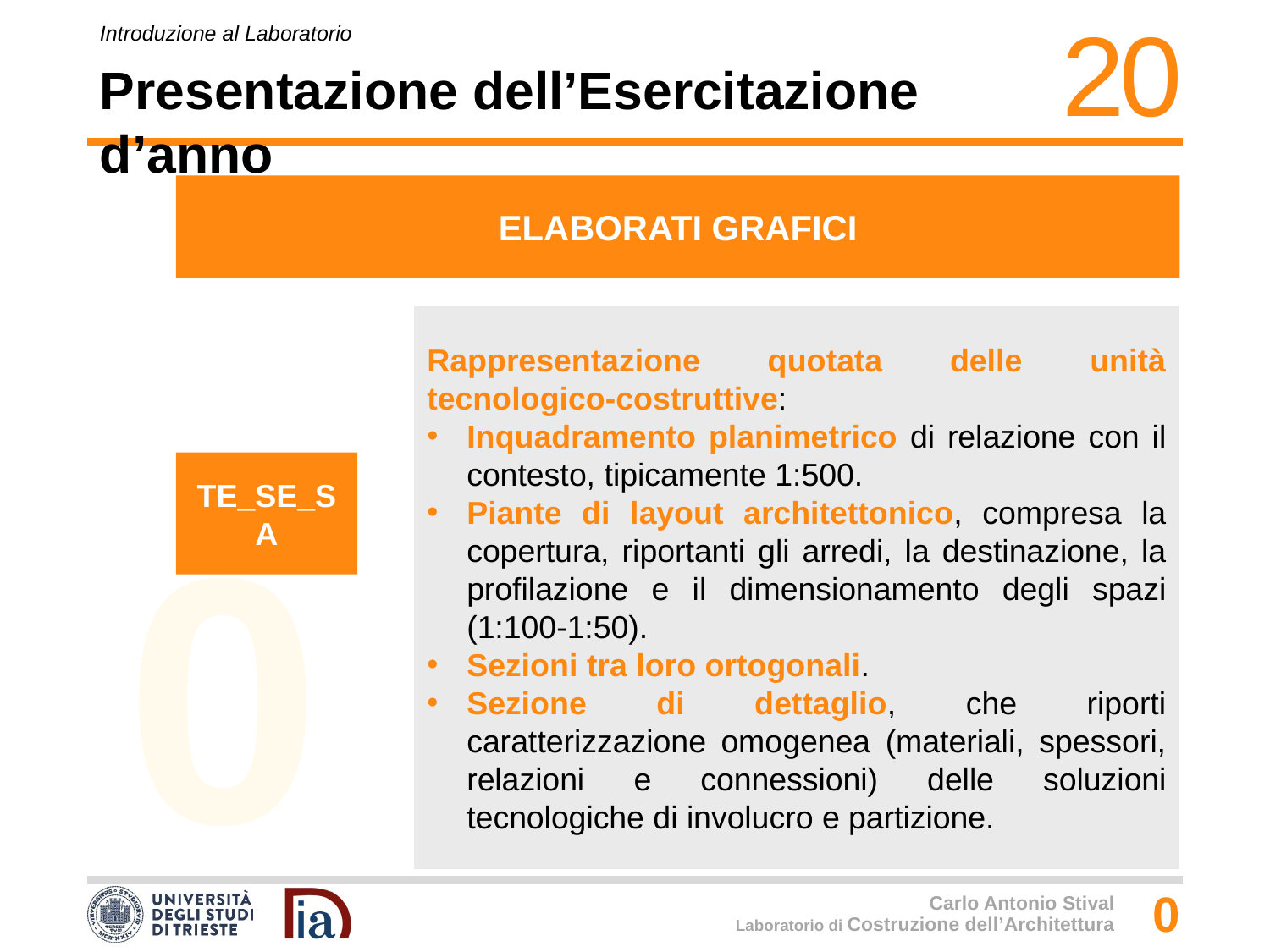

# Presentazione dell’Esercitazione d’anno
ELABORATI GRAFICI
Rappresentazione quotata delle unità tecnologico-costruttive:
Inquadramento planimetrico di relazione con il contesto, tipicamente 1:500.
Piante di layout architettonico, compresa la copertura, riportanti gli arredi, la destinazione, la profilazione e il dimensionamento degli spazi (1:100-1:50).
Sezioni tra loro ortogonali.
Sezione di dettaglio, che riporti caratterizzazione omogenea (materiali, spessori, relazioni e connessioni) delle soluzioni tecnologiche di involucro e partizione.
TE_SE_SA